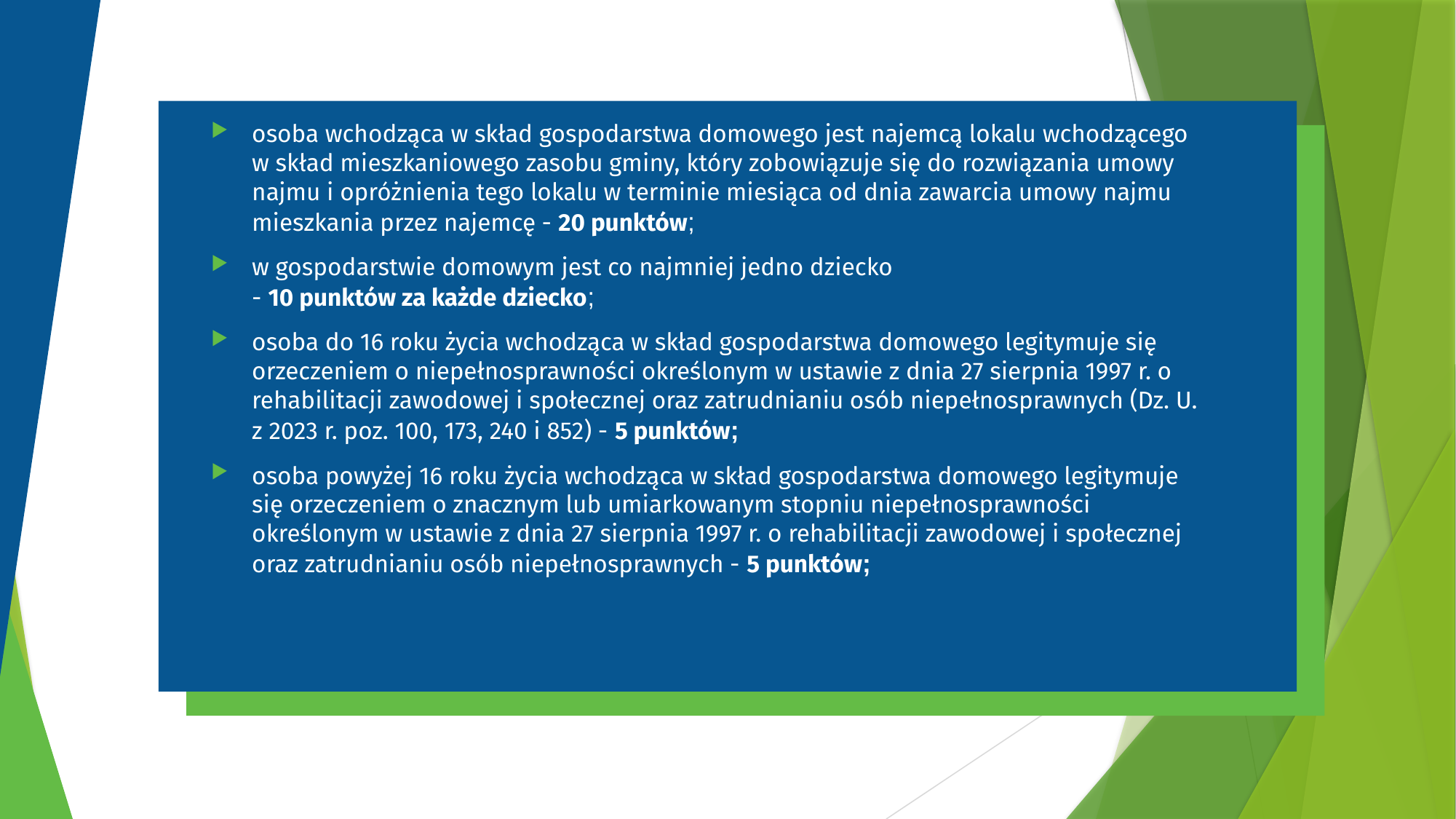

osoba wchodząca w skład gospodarstwa domowego jest najemcą lokalu wchodzącego w skład mieszkaniowego zasobu gminy, który zobowiązuje się do rozwiązania umowy najmu i opróżnienia tego lokalu w terminie miesiąca od dnia zawarcia umowy najmu mieszkania przez najemcę - 20 punktów;
w gospodarstwie domowym jest co najmniej jedno dziecko
- 10 punktów za każde dziecko;
osoba do 16 roku życia wchodząca w skład gospodarstwa domowego legitymuje się orzeczeniem o niepełnosprawności określonym w ustawie z dnia 27 sierpnia 1997 r. o rehabilitacji zawodowej i społecznej oraz zatrudnianiu osób niepełnosprawnych (Dz. U. z 2023 r. poz. 100, 173, 240 i 852) - 5 punktów;
osoba powyżej 16 roku życia wchodząca w skład gospodarstwa domowego legitymuje się orzeczeniem o znacznym lub umiarkowanym stopniu niepełnosprawności określonym w ustawie z dnia 27 sierpnia 1997 r. o rehabilitacji zawodowej i społecznej oraz zatrudnianiu osób niepełnosprawnych - 5 punktów;